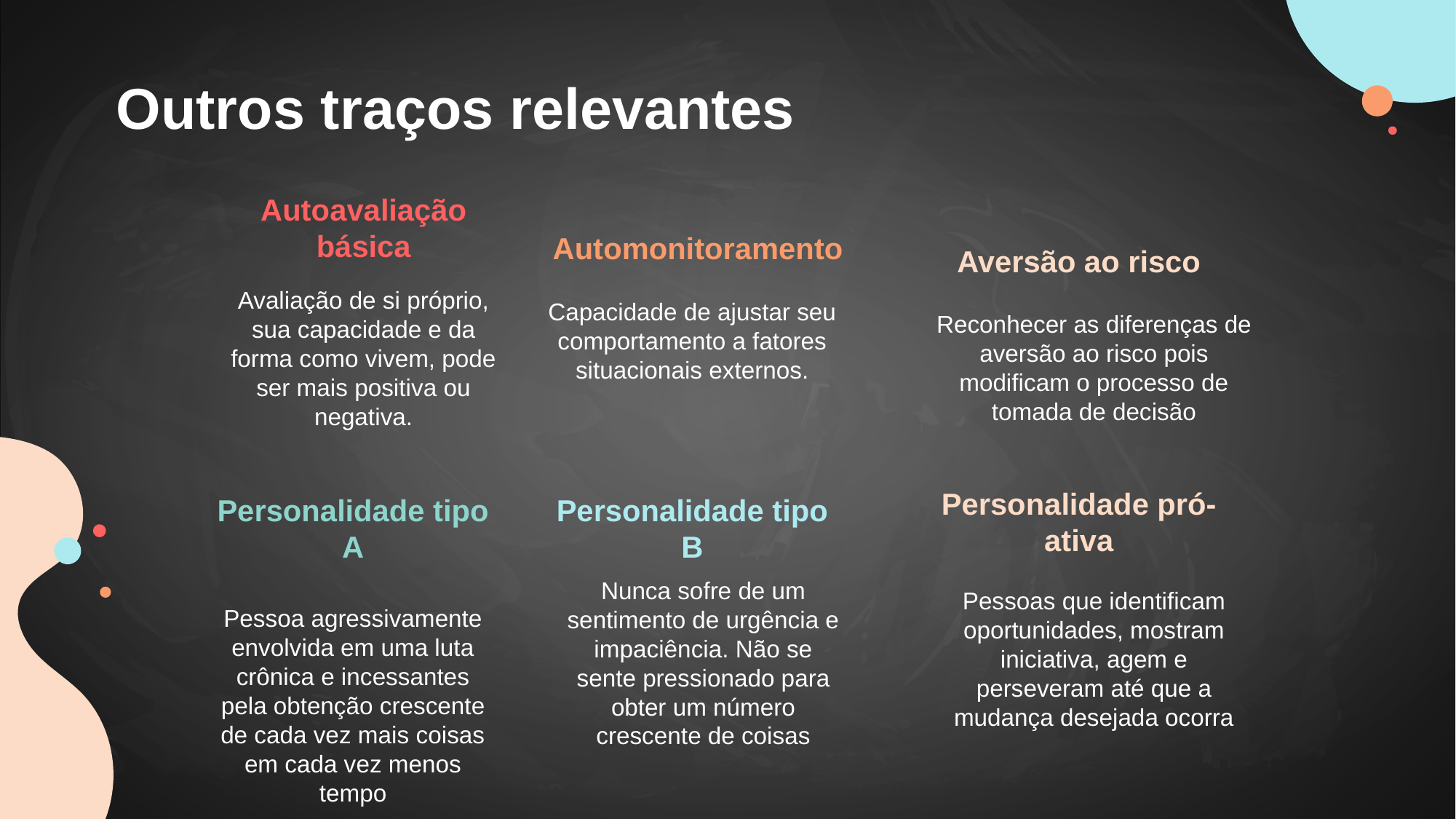

Outros traços relevantes
Aversão ao risco
# Autoavaliação básica
Automonitoramento
Avaliação de si próprio, sua capacidade e da forma como vivem, pode ser mais positiva ou negativa.
Capacidade de ajustar seu comportamento a fatores situacionais externos.
Reconhecer as diferenças de aversão ao risco pois modificam o processo de tomada de decisão
Personalidade pró-ativa
Personalidade tipo A
Personalidade tipo B
Nunca sofre de um sentimento de urgência e impaciência. Não se sente pressionado para obter um número crescente de coisas
Pessoas que identificam oportunidades, mostram iniciativa, agem e perseveram até que a mudança desejada ocorra
Pessoa agressivamente envolvida em uma luta crônica e incessantes pela obtenção crescente de cada vez mais coisas em cada vez menos tempo